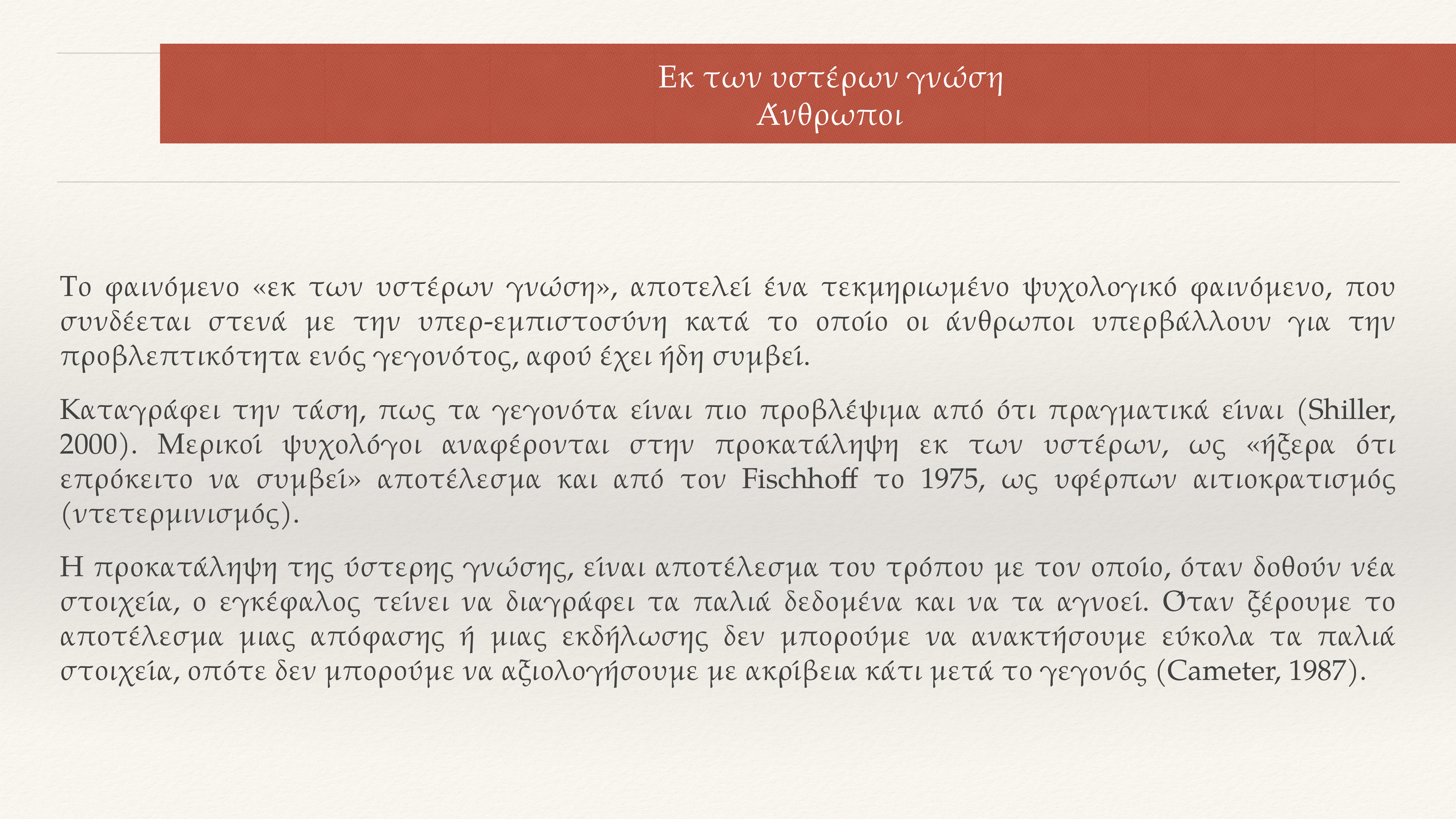

# Εκ των υστέρων γνώση
Άνθρωποι
Το φαινόμενο «εκ των υστέρων γνώση», αποτελεί ένα τεκμηριωμένο ψυχολογικό φαινόμενο, που συνδέεται στενά με την υπερ-εμπιστοσύνη κατά το οποίο οι άνθρωποι υπερβάλλουν για την προβλεπτικότητα ενός γεγονότος, αφού έχει ήδη συμβεί.
Καταγράφει την τάση, πως τα γεγονότα είναι πιο προβλέψιμα από ότι πραγματικά είναι (Shiller, 2000). Μερικοί ψυχολόγοι αναφέρονται στην προκατάληψη εκ των υστέρων, ως «ήξερα ότι επρόκειτο να συμβεί» αποτέλεσμα και από τον Fischhoff το 1975, ως υφέρπων αιτιοκρατισμός (ντετερμινισμός).
Η προκατάληψη της ύστερης γνώσης, είναι αποτέλεσμα του τρόπου με τον οποίο, όταν δοθούν νέα στοιχεία, ο εγκέφαλος τείνει να διαγράφει τα παλιά δεδομένα και να τα αγνοεί. Όταν ξέρουμε το αποτέλεσμα μιας απόφασης ή μιας εκδήλωσης δεν μπορούμε να ανακτήσουμε εύκολα τα παλιά στοιχεία, οπότε δεν μπορούμε να αξιολογήσουμε με ακρίβεια κάτι μετά το γεγονός (Cameter, 1987).